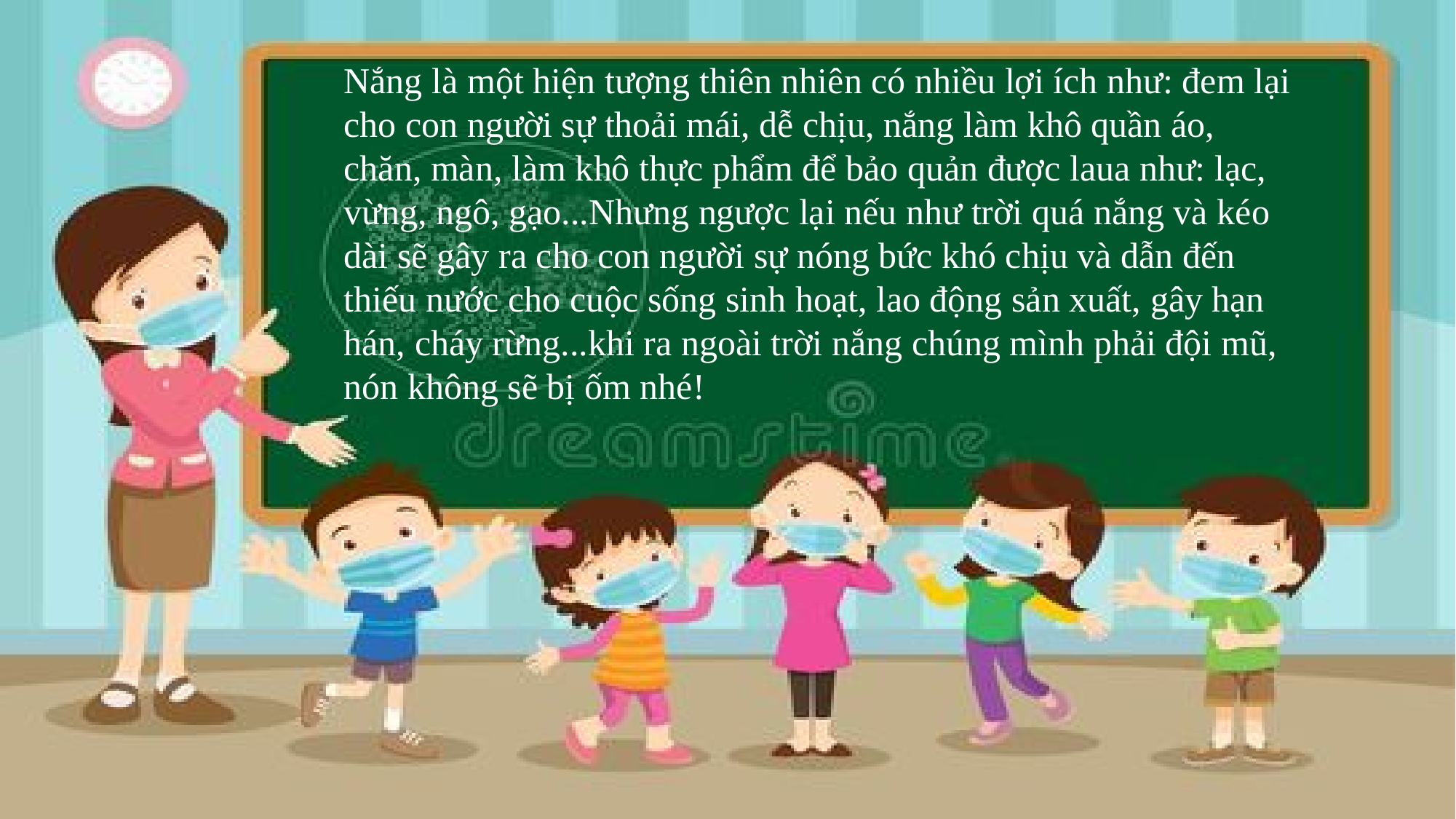

Nắng là một hiện tượng thiên nhiên có nhiều lợi ích như: đem lại cho con người sự thoải mái, dễ chịu, nắng làm khô quần áo, chăn, màn, làm khô thực phẩm để bảo quản được laua như: lạc, vừng, ngô, gạo...Nhưng ngược lại nếu như trời quá nắng và kéo dài sẽ gây ra cho con người sự nóng bức khó chịu và dẫn đến thiếu nước cho cuộc sống sinh hoạt, lao động sản xuất, gây hạn hán, cháy rừng...khi ra ngoài trời nắng chúng mình phải đội mũ, nón không sẽ bị ốm nhé!